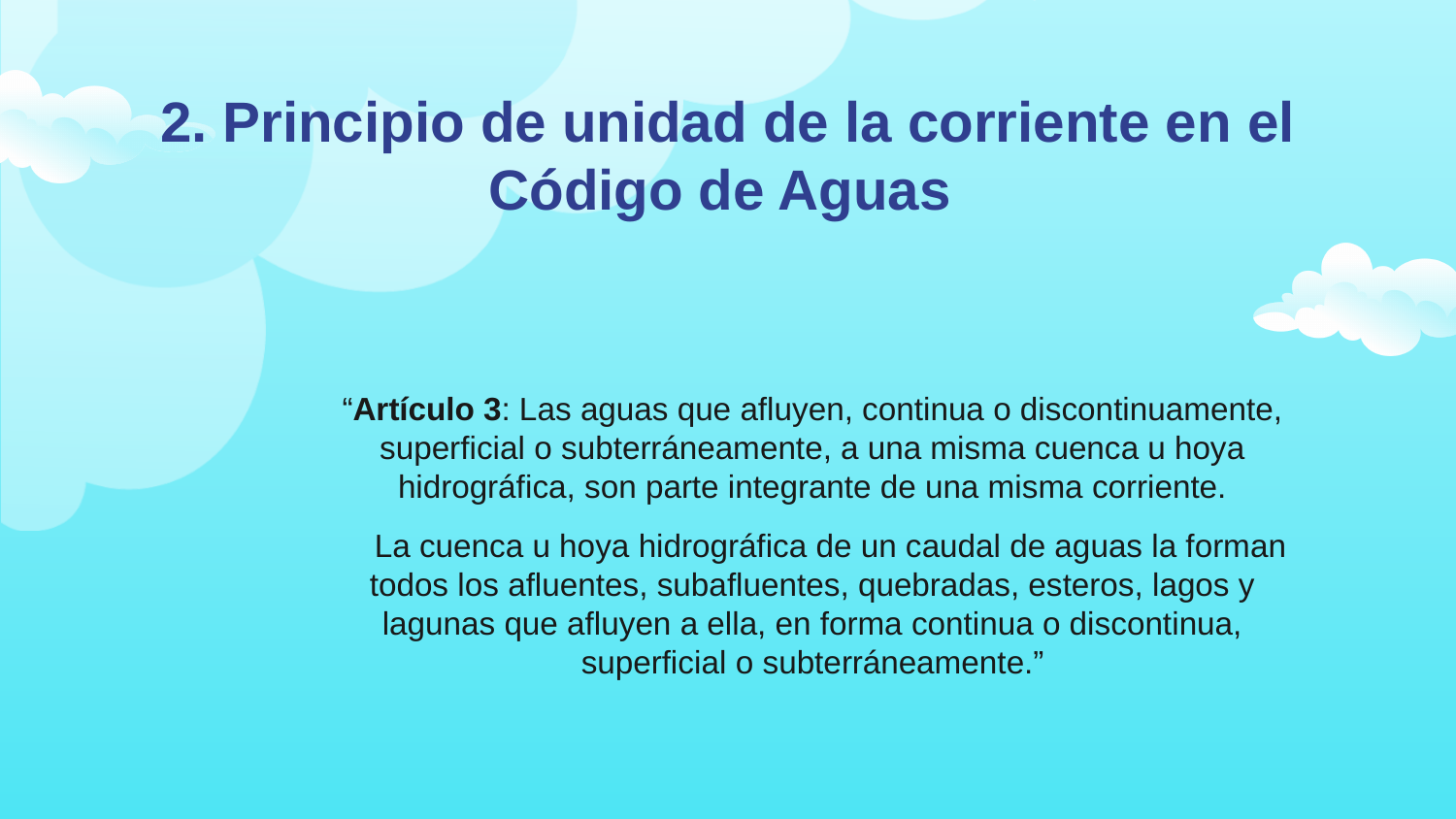

# 2. Principio de unidad de la corriente en el Código de Aguas
“Artículo 3: Las aguas que afluyen, continua o discontinuamente, superficial o subterráneamente, a una misma cuenca u hoya hidrográfica, son parte integrante de una misma corriente.
    La cuenca u hoya hidrográfica de un caudal de aguas la forman todos los afluentes, subafluentes, quebradas, esteros, lagos y lagunas que afluyen a ella, en forma continua o discontinua, superficial o subterráneamente.”